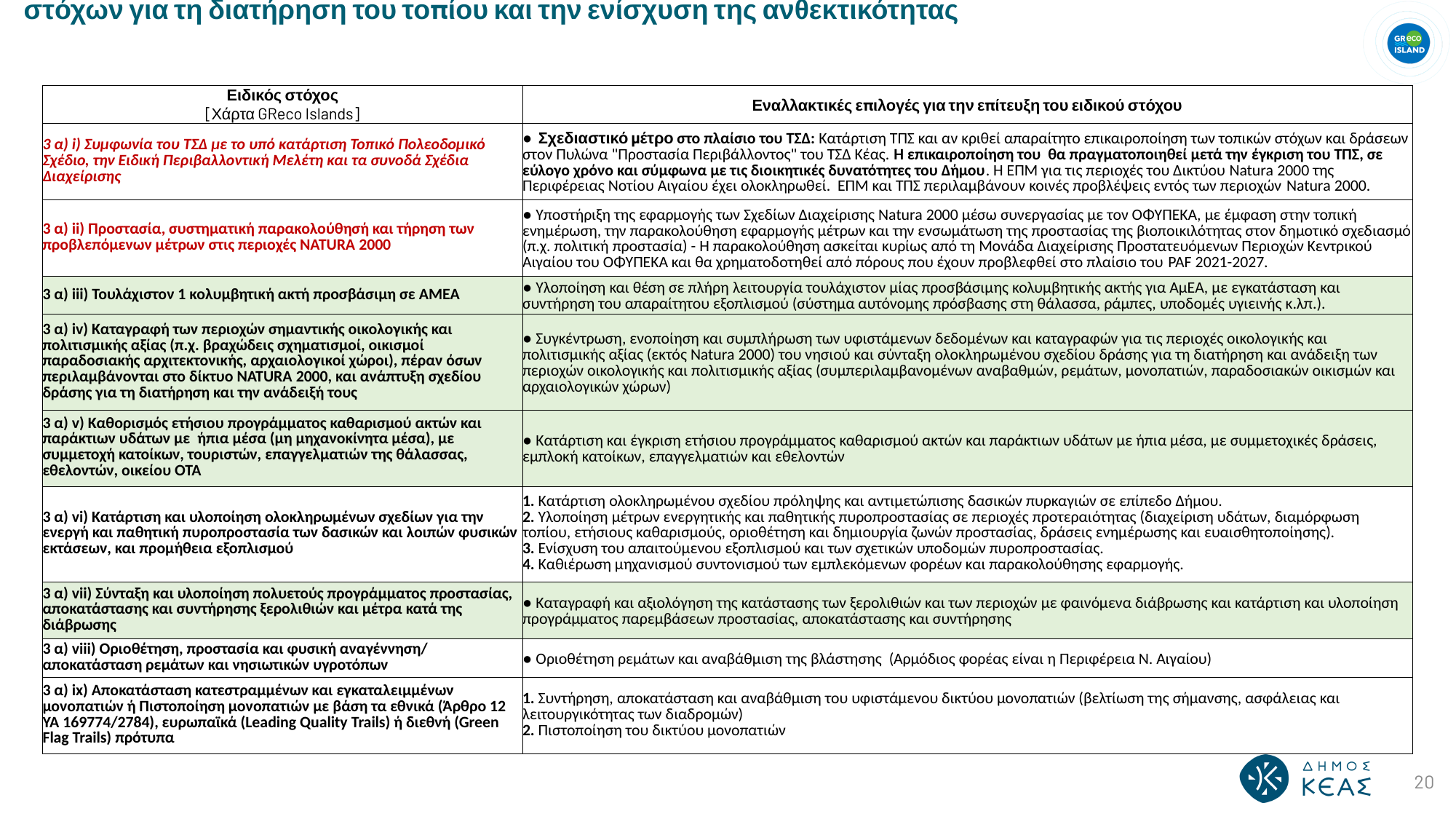

Πυλώνας 3: Προστασία Περιβάλλοντος - Εναλλακτικές επιλογές για την επίτευξη των ειδικών στρατηγικών στόχων για τη διατήρηση του τοπίου και την ενίσχυση της ανθεκτικότητας
| Ειδικός στόχος [Χάρτα GReco Islands] | Εναλλακτικές επιλογές για την επίτευξη του ειδικού στόχου |
| --- | --- |
| 3 α) i) Συμφωνία του ΤΣΔ με το υπό κατάρτιση Τοπικό Πολεοδομικό Σχέδιο, την Ειδική Περιβαλλοντική Μελέτη και τα συνοδά Σχέδια Διαχείρισης | ● Σχεδιαστικό μέτρο στο πλαίσιο του ΤΣΔ: Κατάρτιση ΤΠΣ και αν κριθεί απαραίτητο επικαιροποίηση των τοπικών στόχων και δράσεων στον Πυλώνα "Προστασία Περιβάλλοντος" του ΤΣΔ Κέας. Η επικαιροποίηση του θα πραγματοποιηθεί μετά την έγκριση του ΤΠΣ, σε εύλογο χρόνο και σύμφωνα με τις διοικητικές δυνατότητες του Δήμου. Η ΕΠΜ για τις περιοχές του Δικτύου Natura 2000 της Περιφέρειας Νοτίου Αιγαίου έχει ολοκληρωθεί. ΕΠΜ και ΤΠΣ περιλαμβάνουν κοινές προβλέψεις εντός των περιοχών Natura 2000. |
| 3 α) ii) Προστασία, συστηματική παρακολούθησή και τήρηση των προβλεπόμενων μέτρων στις περιοχές NATURA 2000 | ● Υποστήριξη της εφαρμογής των Σχεδίων Διαχείρισης Natura 2000 μέσω συνεργασίας με τον ΟΦΥΠΕΚΑ, με έμφαση στην τοπική ενημέρωση, την παρακολούθηση εφαρμογής μέτρων και την ενσωμάτωση της προστασίας της βιοποικιλότητας στον δημοτικό σχεδιασμό (π.χ. πολιτική προστασία) - Η παρακολούθηση ασκείται κυρίως από τη Μονάδα Διαχείρισης Προστατευόμενων Περιοχών Κεντρικού Αιγαίου του ΟΦΥΠΕΚΑ και θα χρηματοδοτηθεί από πόρους που έχουν προβλεφθεί στο πλαίσιο του PAF 2021-2027. |
| 3 α) iii) Τουλάχιστον 1 κολυμβητική ακτή προσβάσιμη σε ΑΜΕΑ | ● Υλοποίηση και θέση σε πλήρη λειτουργία τουλάχιστον μίας προσβάσιμης κολυμβητικής ακτής για ΑμΕΑ, με εγκατάσταση και συντήρηση του απαραίτητου εξοπλισμού (σύστημα αυτόνομης πρόσβασης στη θάλασσα, ράμπες, υποδομές υγιεινής κ.λπ.). |
| 3 α) iv) Καταγραφή των περιοχών σημαντικής οικολογικής και πολιτισμικής αξίας (π.χ. βραχώδεις σχηματισμοί, οικισμοί παραδοσιακής αρχιτεκτονικής, αρχαιολογικοί χώροι), πέραν όσων περιλαμβάνονται στο δίκτυο NATURA 2000, και ανάπτυξη σχεδίου δράσης για τη διατήρηση και την ανάδειξή τους | ● Συγκέντρωση, ενοποίηση και συμπλήρωση των υφιστάμενων δεδομένων και καταγραφών για τις περιοχές οικολογικής και πολιτισμικής αξίας (εκτός Natura 2000) του νησιού και σύνταξη ολοκληρωμένου σχεδίου δράσης για τη διατήρηση και ανάδειξη των περιοχών οικολογικής και πολιτισμικής αξίας (συμπεριλαμβανομένων αναβαθμών, ρεμάτων, μονοπατιών, παραδοσιακών οικισμών και αρχαιολογικών χώρων) |
| 3 α) v) Καθορισμός ετήσιου προγράμματος καθαρισμού ακτών και παράκτιων υδάτων με ήπια μέσα (μη μηχανοκίνητα μέσα), με συμμετοχή κατοίκων, τουριστών, επαγγελματιών της θάλασσας, εθελοντών, οικείου ΟΤΑ | ● Κατάρτιση και έγκριση ετήσιου προγράμματος καθαρισμού ακτών και παράκτιων υδάτων με ήπια μέσα, με συμμετοχικές δράσεις, εμπλοκή κατοίκων, επαγγελματιών και εθελοντών |
| 3 α) vi) Κατάρτιση και υλοποίηση ολοκληρωμένων σχεδίων για την ενεργή και παθητική πυροπροστασία των δασικών και λοιπών φυσικών εκτάσεων, και προμήθεια εξοπλισμού | 1. Κατάρτιση ολοκληρωμένου σχεδίου πρόληψης και αντιμετώπισης δασικών πυρκαγιών σε επίπεδο Δήμου. 2. Υλοποίηση μέτρων ενεργητικής και παθητικής πυροπροστασίας σε περιοχές προτεραιότητας (διαχείριση υδάτων, διαμόρφωση τοπίου, ετήσιους καθαρισμούς, οριοθέτηση και δημιουργία ζωνών προστασίας, δράσεις ενημέρωσης και ευαισθητοποίησης). 3. Ενίσχυση του απαιτούμενου εξοπλισμού και των σχετικών υποδομών πυροπροστασίας. 4. Καθιέρωση μηχανισμού συντονισμού των εμπλεκόμενων φορέων και παρακολούθησης εφαρμογής. |
| 3 α) vii) Σύνταξη και υλοποίηση πολυετούς προγράμματος προστασίας, αποκατάστασης και συντήρησης ξερολιθιών και μέτρα κατά της διάβρωσης | ● Καταγραφή και αξιολόγηση της κατάστασης των ξερολιθιών και των περιοχών με φαινόμενα διάβρωσης και κατάρτιση και υλοποίηση προγράμματος παρεμβάσεων προστασίας, αποκατάστασης και συντήρησης |
| 3 α) viii) Οριοθέτηση, προστασία και φυσική αναγέννηση/ αποκατάσταση ρεμάτων και νησιωτικών υγροτόπων | ● Οριοθέτηση ρεμάτων και αναβάθμιση της βλάστησης (Αρμόδιος φορέας είναι η Περιφέρεια Ν. Αιγαίου) |
| 3 α) ix) Αποκατάσταση κατεστραμμένων και εγκαταλειμμένων μονοπατιών ή Πιστοποίηση μονοπατιών με βάση τα εθνικά (Άρθρο 12 ΥΑ 169774/2784), ευρωπαϊκά (Leading Quality Trails) ή διεθνή (Green Flag Trails) πρότυπα | 1. Συντήρηση, αποκατάσταση και αναβάθμιση του υφιστάμενου δικτύου μονοπατιών (βελτίωση της σήμανσης, ασφάλειας και λειτουργικότητας των διαδρομών) 2. Πιστοποίηση του δικτύου μονοπατιών |
20